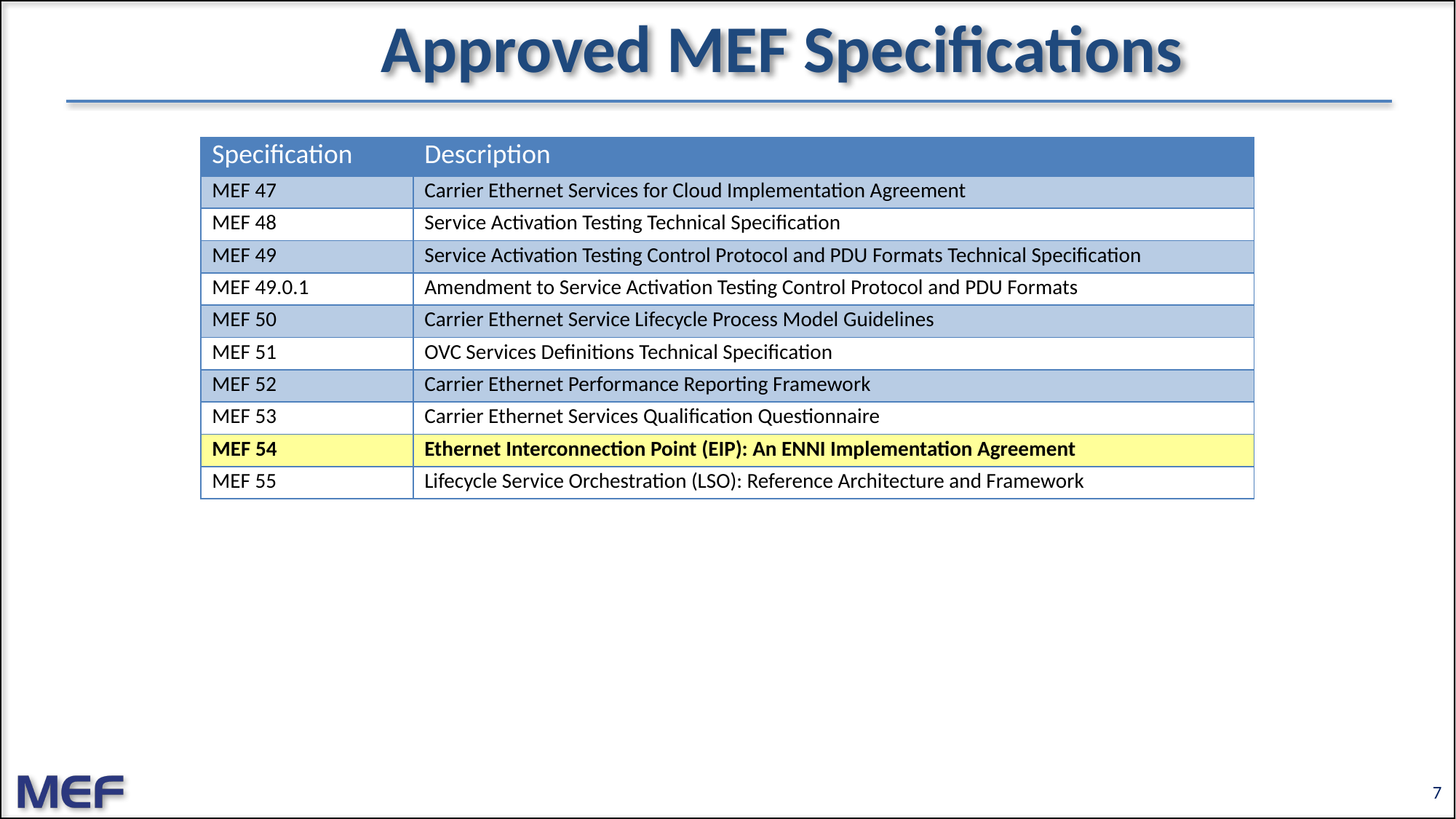

# Approved MEF Specifications
| Specification | Description |
| --- | --- |
| MEF 47 | Carrier Ethernet Services for Cloud Implementation Agreement |
| MEF 48 | Service Activation Testing Technical Specification |
| MEF 49 | Service Activation Testing Control Protocol and PDU Formats Technical Specification |
| MEF 49.0.1 | Amendment to Service Activation Testing Control Protocol and PDU Formats |
| MEF 50 | Carrier Ethernet Service Lifecycle Process Model Guidelines |
| MEF 51 | OVC Services Definitions Technical Specification |
| MEF 52 | Carrier Ethernet Performance Reporting Framework |
| MEF 53 | Carrier Ethernet Services Qualification Questionnaire |
| MEF 54 | Ethernet Interconnection Point (EIP): An ENNI Implementation Agreement |
| MEF 55 | Lifecycle Service Orchestration (LSO): Reference Architecture and Framework |